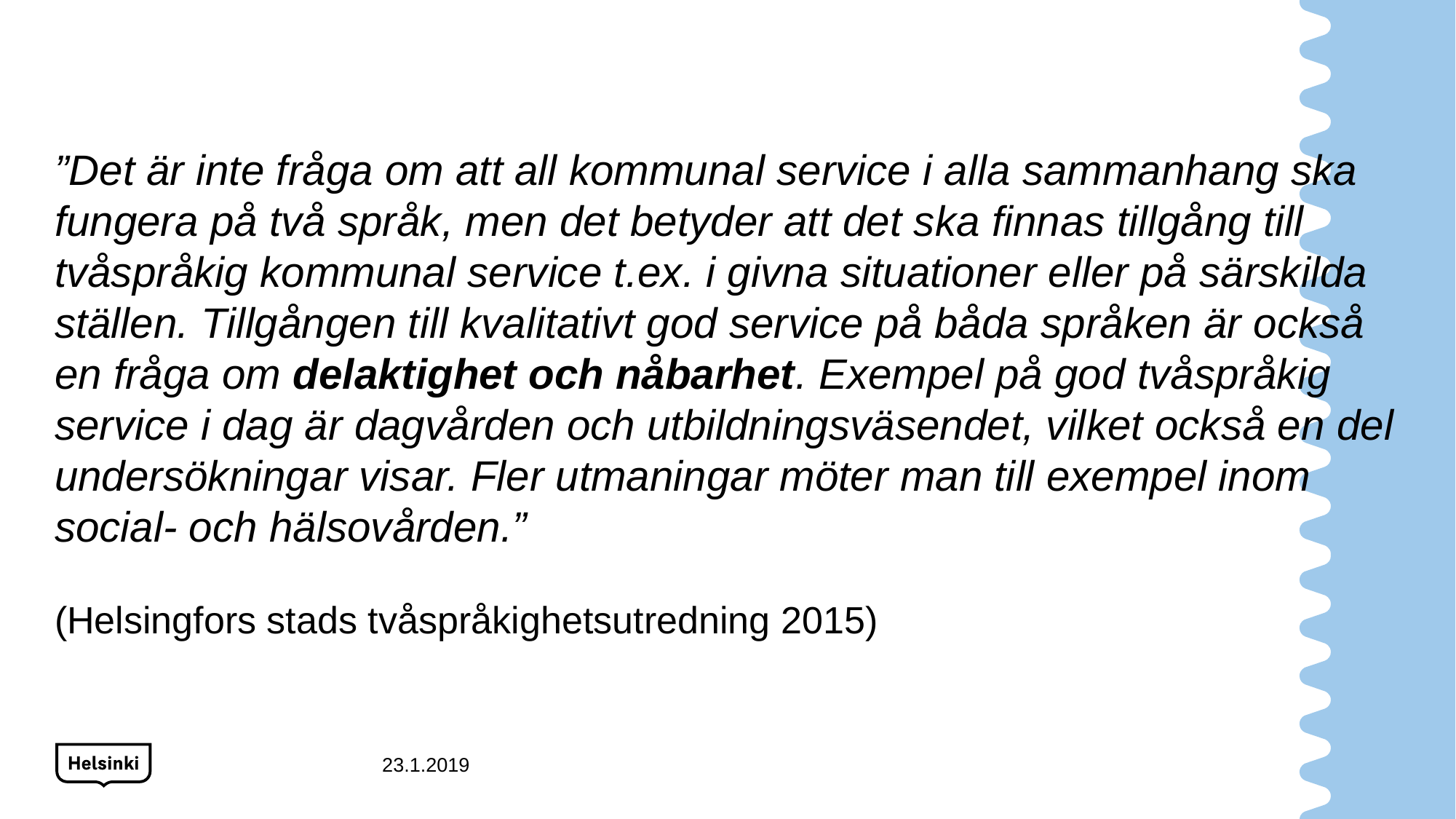

#
”Det är inte fråga om att all kommunal service i alla sammanhang ska fungera på två språk, men det betyder att det ska finnas tillgång till tvåspråkig kommunal service t.ex. i givna situationer eller på särskilda ställen. Tillgången till kvalitativt god service på båda språken är också en fråga om delaktighet och nåbarhet. Exempel på god tvåspråkig service i dag är dagvården och utbildningsväsendet, vilket också en del undersökningar visar. Fler utmaningar möter man till exempel inom social- och hälsovården.”

(Helsingfors stads tvåspråkighetsutredning 2015)
23.1.2019